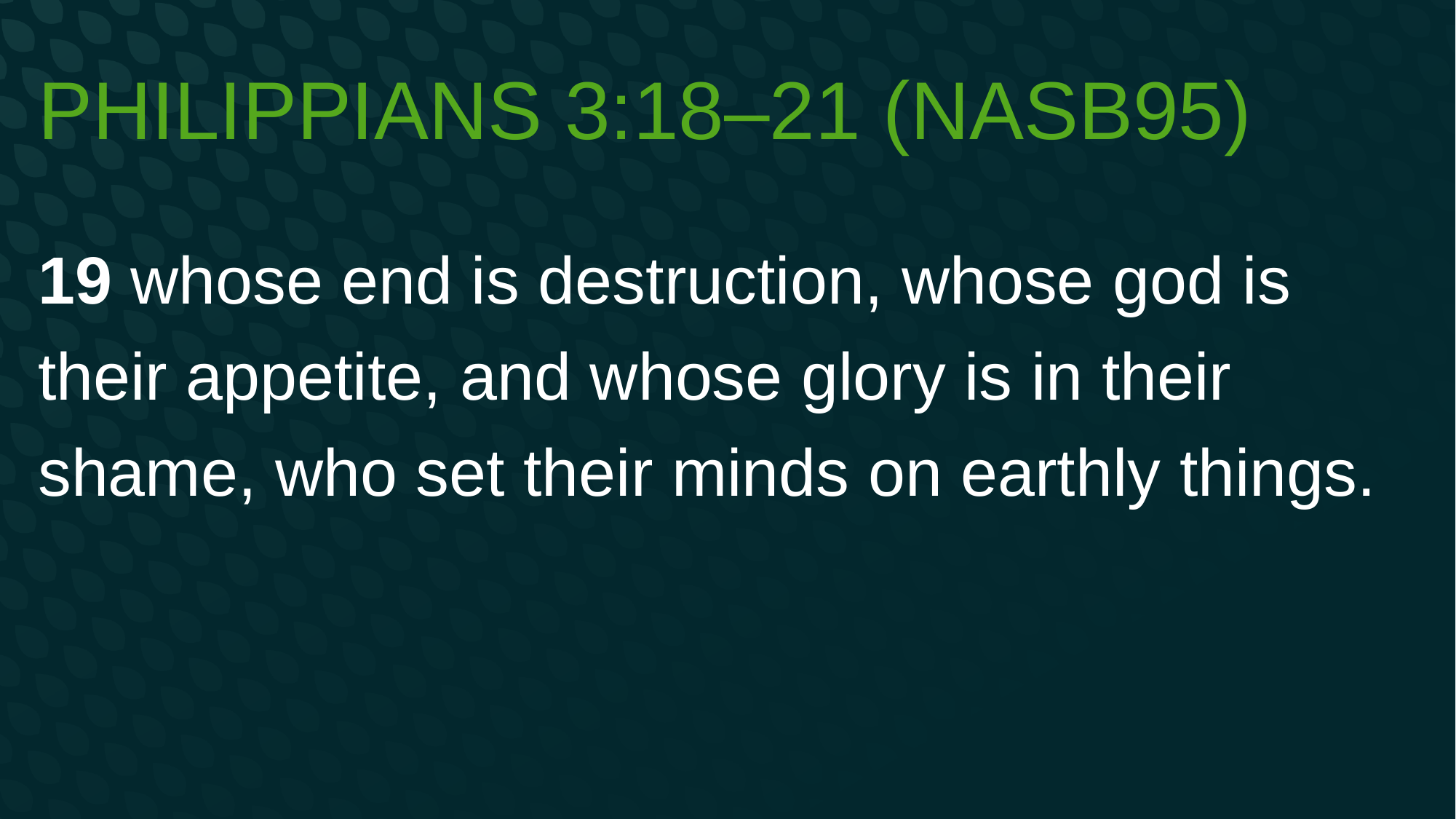

# Philippians 3:18–21 (NASB95)
19 whose end is destruction, whose god is their appetite, and whose glory is in their shame, who set their minds on earthly things.